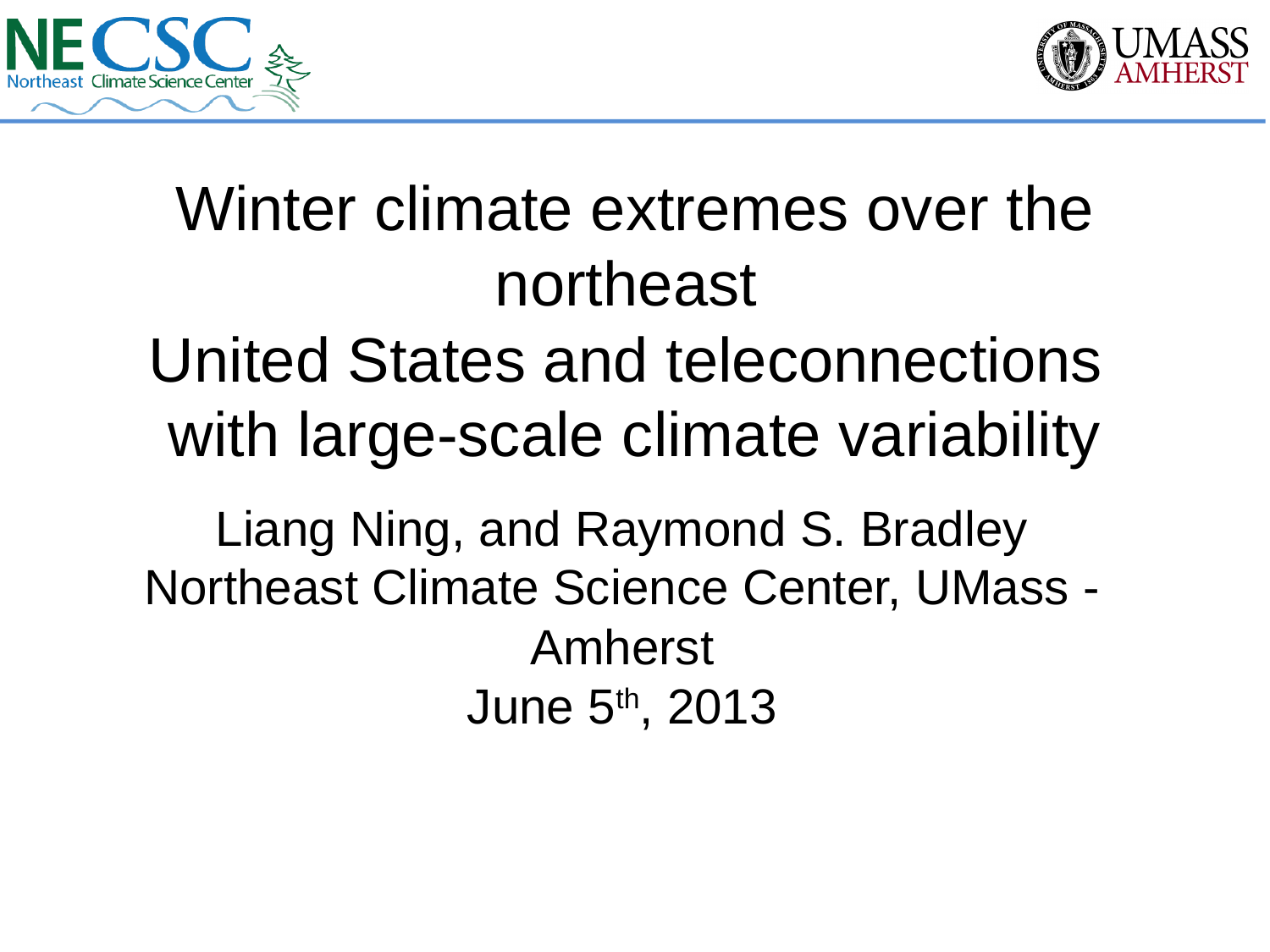

# Winter climate extremes over the northeast United States and teleconnections with large-scale climate variability
Liang Ning, and Raymond S. Bradley
Northeast Climate Science Center, UMass - Amherst
June 5th, 2013